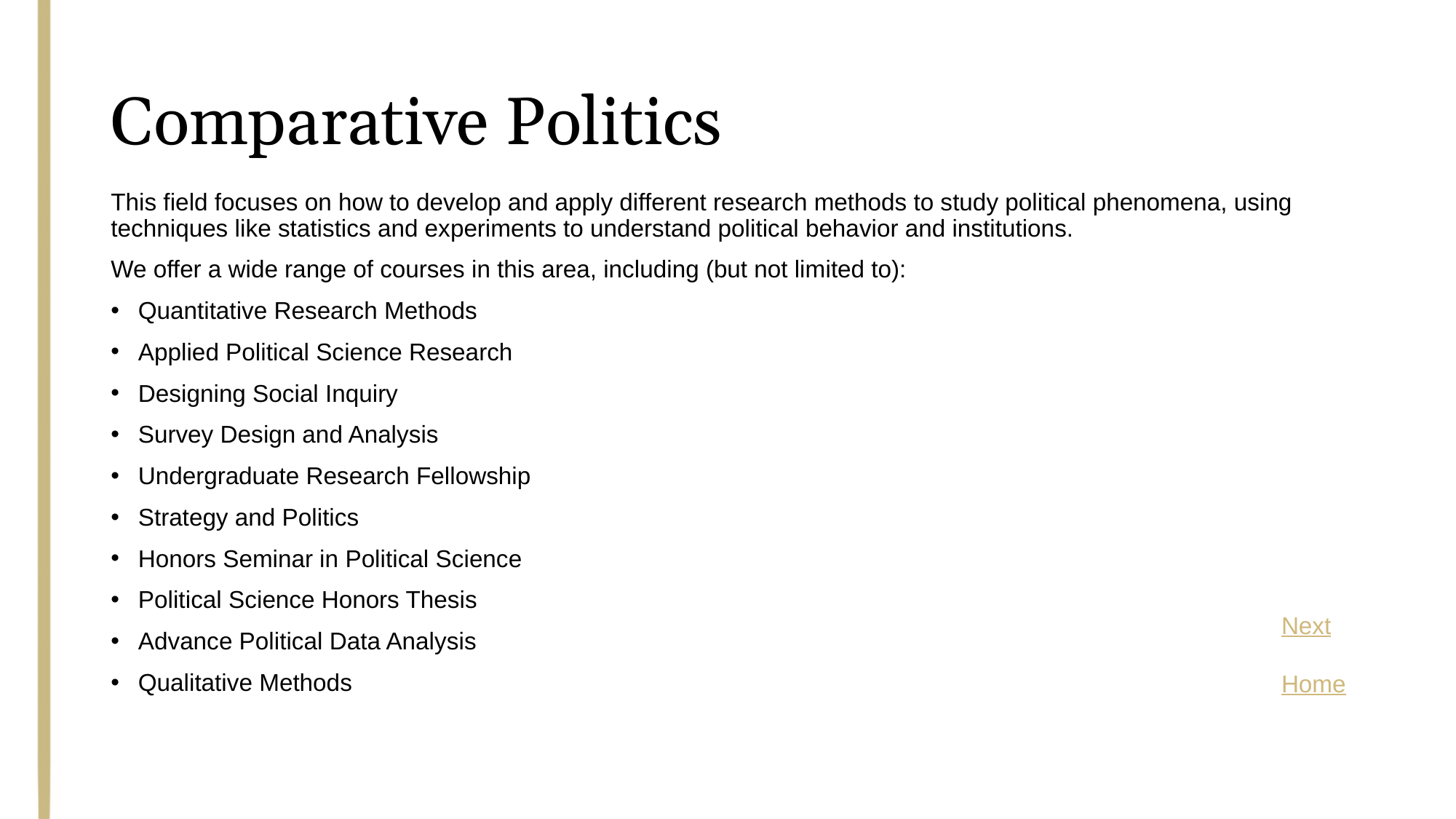

# Comparative Politics
This field focuses on how to develop and apply different research methods to study political phenomena, using techniques like statistics and experiments to understand political behavior and institutions.
We offer a wide range of courses in this area, including (but not limited to):
Quantitative Research Methods
Applied Political Science Research
Designing Social Inquiry
Survey Design and Analysis
Undergraduate Research Fellowship
Strategy and Politics
Honors Seminar in Political Science
Political Science Honors Thesis
Advance Political Data Analysis
Qualitative Methods
Next

Home